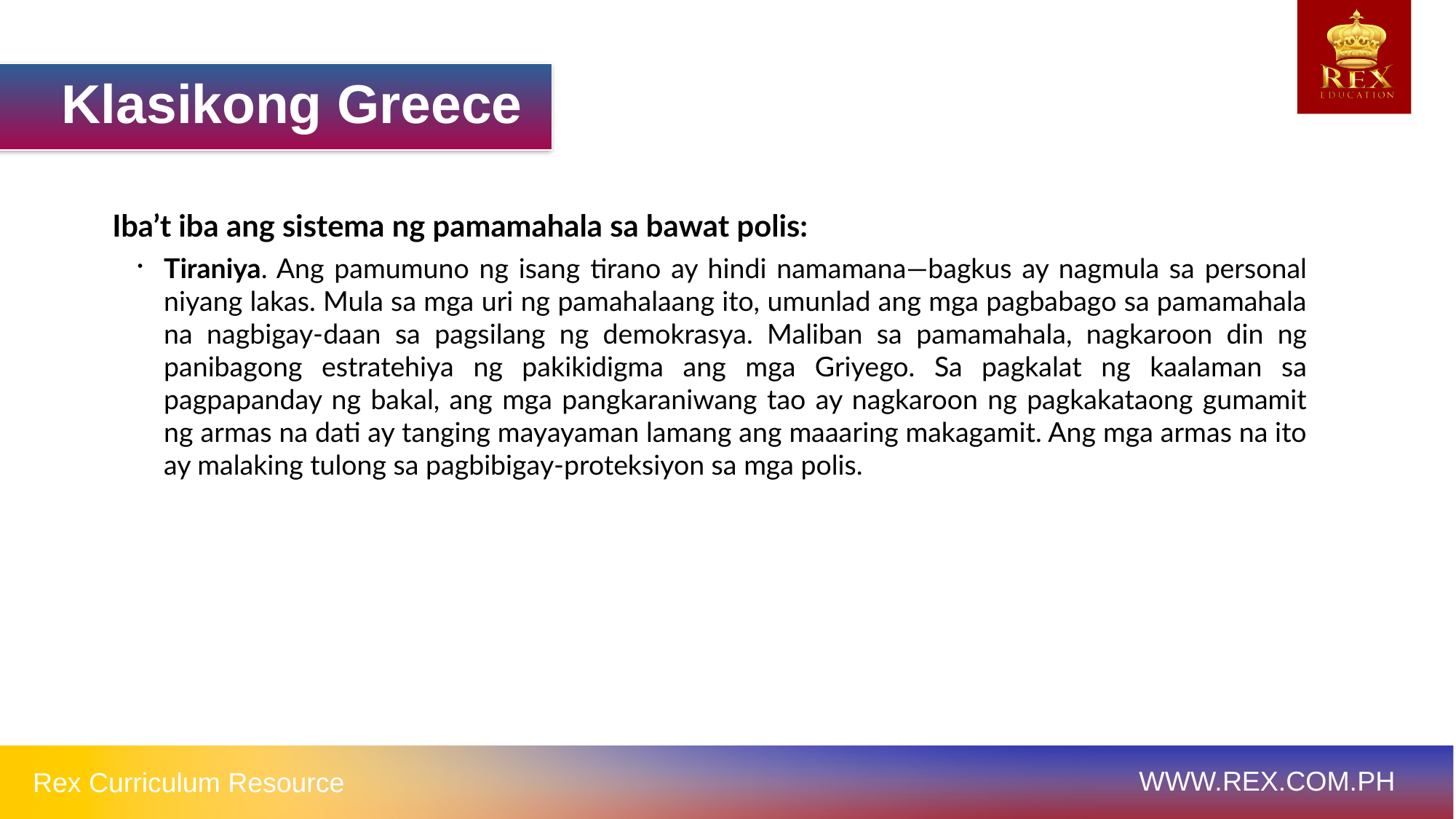

Klasikong Greece

Iba’t iba ang sistema ng pamamahala sa bawat polis:
Tiraniya. Ang pamumuno ng isang tirano ay hindi namamana—bagkus ay nagmula sa personal niyang lakas. Mula sa mga uri ng pamahalaang ito, umunlad ang mga pagbabago sa pamamahala na nagbigay-daan sa pagsilang ng demokrasya. Maliban sa pamamahala, nagkaroon din ng panibagong estratehiya ng pakikidigma ang mga Griyego. Sa pagkalat ng kaalaman sa pagpapanday ng bakal, ang mga pangkaraniwang tao ay nagkaroon ng pagkakataong gumamit ng armas na dati ay tanging mayayaman lamang ang maaaring makagamit. Ang mga armas na ito ay malaking tulong sa pagbibigay-proteksiyon sa mga polis.